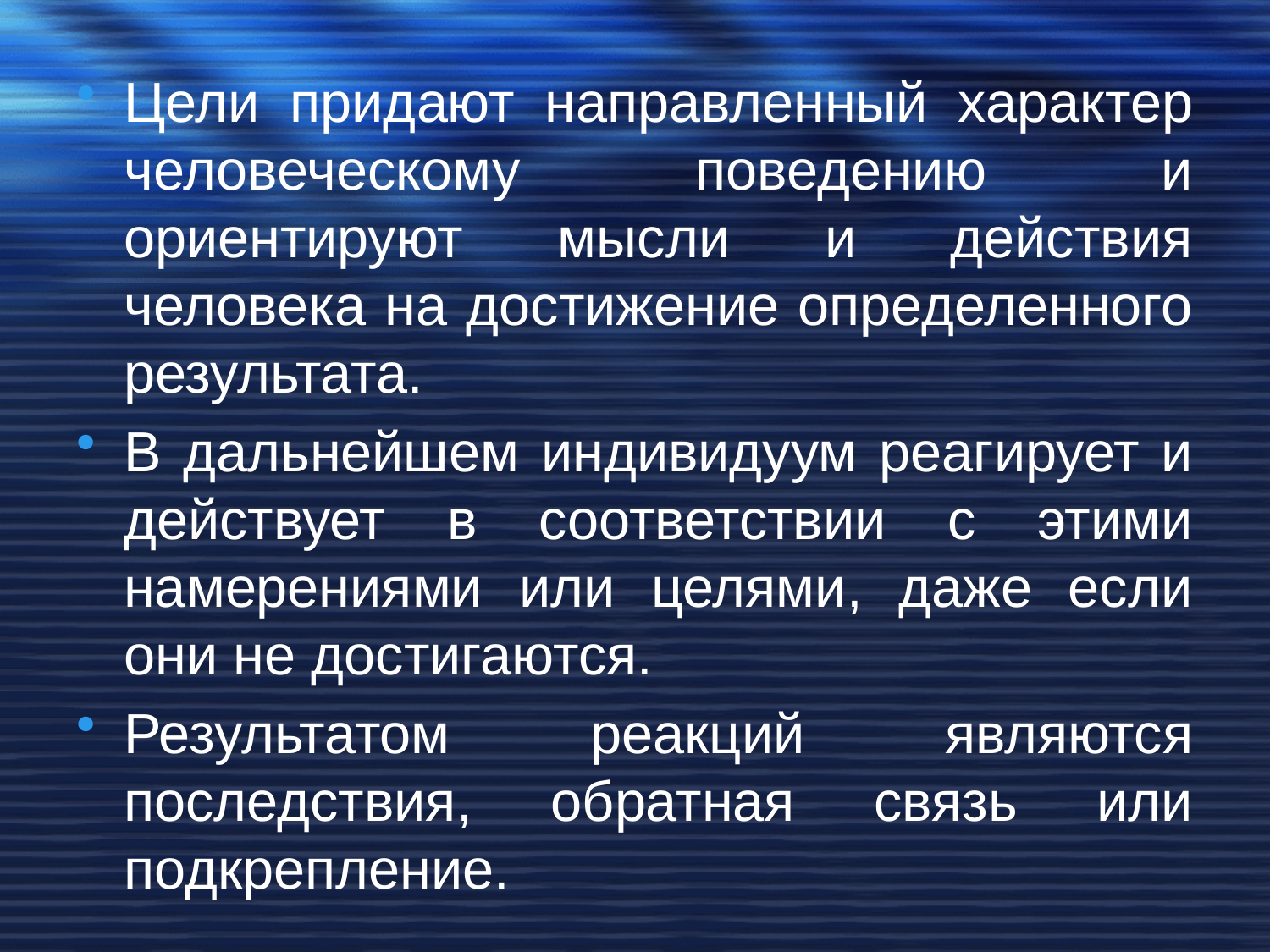

Цели придают направленный характер человеческому поведению и ориентируют мысли и действия человека на достижение определенного результата.
В дальнейшем индивидуум реагирует и действует в соответствии с этими намерениями или целями, даже если они не достигаются.
Результатом реакций являются последствия, обратная связь или подкрепление.